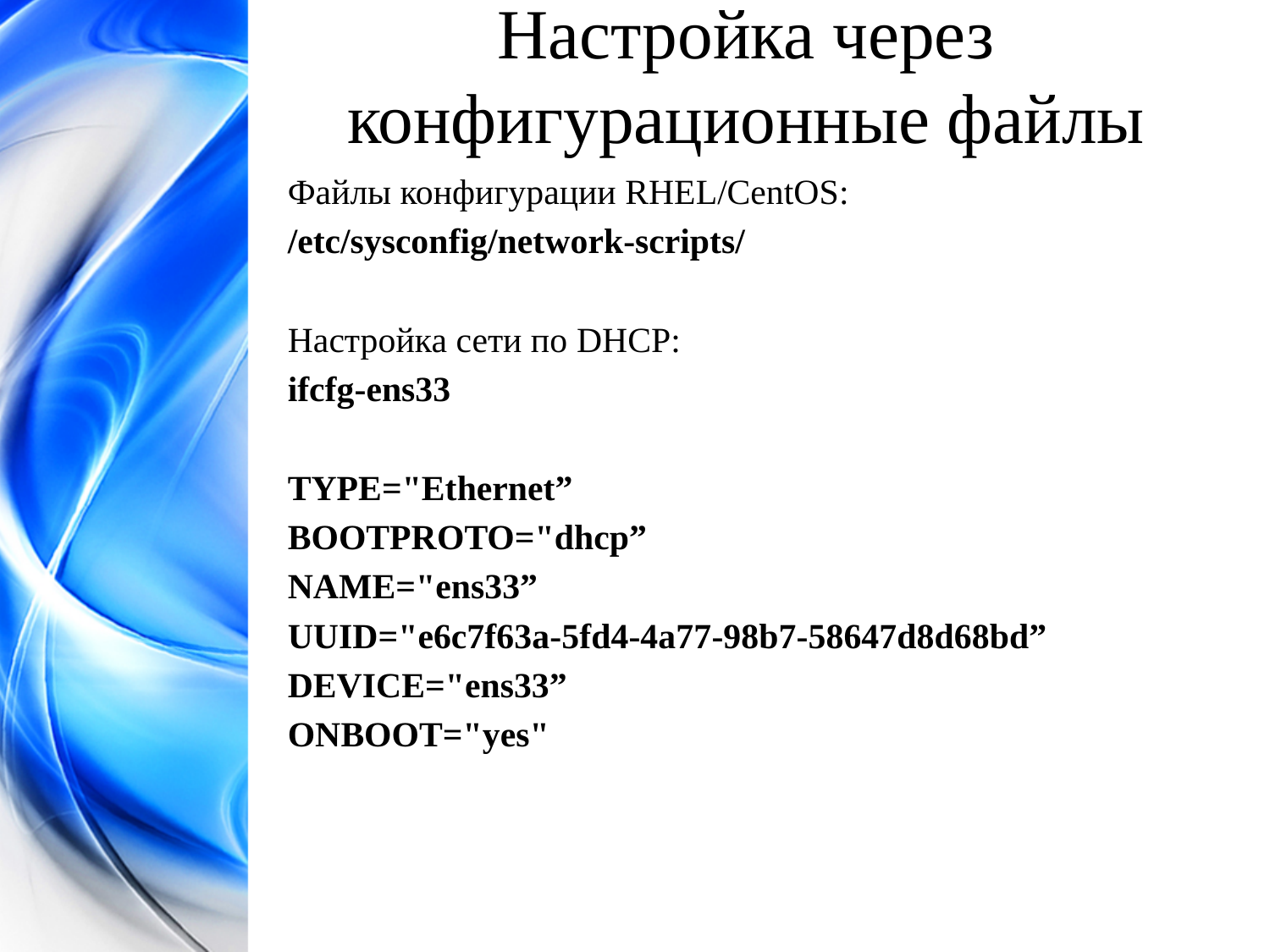

Настройка через конфигурационные файлы
Файлы конфигурации RHEL/CentOS:
/etc/sysconfig/network-scripts/

Настройка сети по DHCP:
ifcfg-ens33

TYPE="Ethernet”
BOOTPROTO="dhcp”
NAME="ens33”
UUID="e6c7f63a-5fd4-4a77-98b7-58647d8d68bd”
DEVICE="ens33”
ONBOOT="yes"